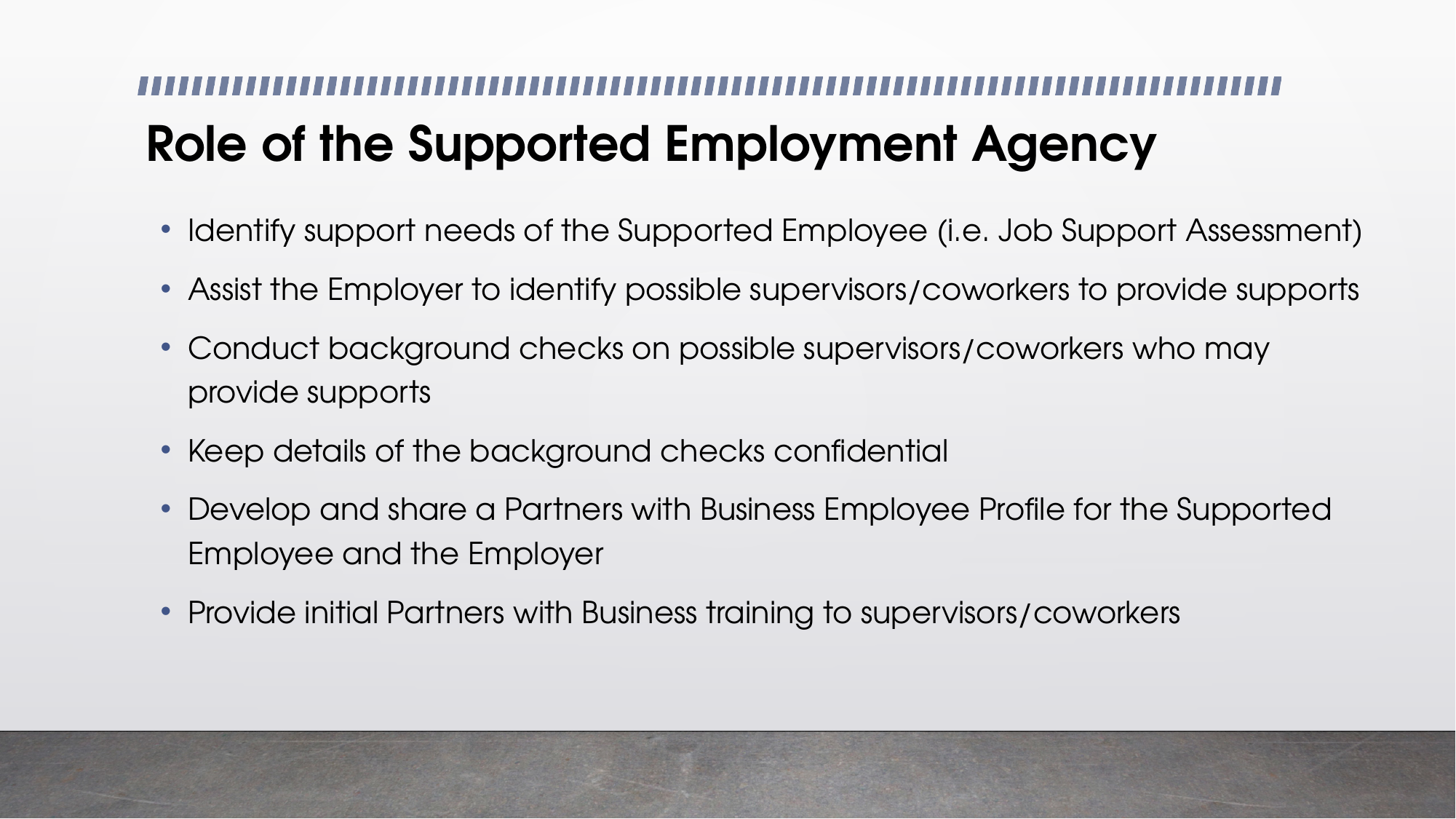

# Role of the Supported Employment Agency
Identify support needs of the Supported Employee (i.e. Job Support Assessment)
Assist the Employer to identify possible supervisors/coworkers to provide supports
Conduct background checks on possible supervisors/coworkers who may provide supports
Keep details of the background checks confidential
Develop and share a Partners with Business Employee Profile for the Supported Employee and the Employer
Provide initial Partners with Business training to supervisors/coworkers